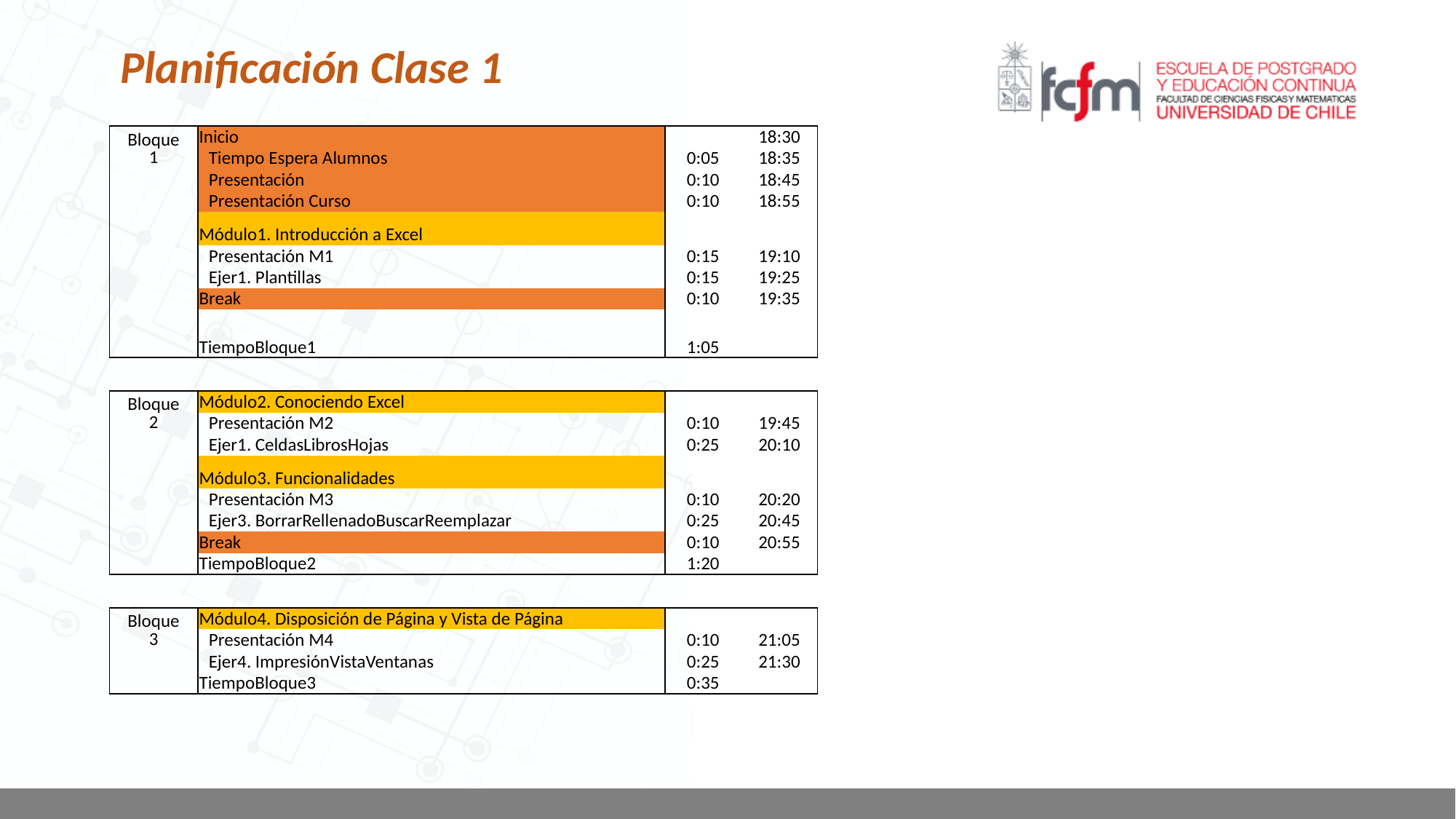

# Planificación Clase 1
| Bloque 1 | Inicio |  | 18:30 |
| --- | --- | --- | --- |
|  | Tiempo Espera Alumnos | 0:05 | 18:35 |
|  | Presentación | 0:10 | 18:45 |
|  | Presentación Curso | 0:10 | 18:55 |
|  | Módulo1. Introducción a Excel |  |  |
|  | Presentación M1 | 0:15 | 19:10 |
|  | Ejer1. Plantillas | 0:15 | 19:25 |
|  | Break | 0:10 | 19:35 |
|  | TiempoBloque1 | 1:05 |  |
|  |  |  |  |
| Bloque 2 | Módulo2. Conociendo Excel |  |  |
|  | Presentación M2 | 0:10 | 19:45 |
|  | Ejer1. CeldasLibrosHojas | 0:25 | 20:10 |
|  | Módulo3. Funcionalidades |  |  |
|  | Presentación M3 | 0:10 | 20:20 |
|  | Ejer3. BorrarRellenadoBuscarReemplazar | 0:25 | 20:45 |
|  | Break | 0:10 | 20:55 |
|  | TiempoBloque2 | 1:20 |  |
|  |  |  |  |
| Bloque 3 | Módulo4. Disposición de Página y Vista de Página |  |  |
|  | Presentación M4 | 0:10 | 21:05 |
|  | Ejer4. ImpresiónVistaVentanas | 0:25 | 21:30 |
|  | TiempoBloque3 | 0:35 |  |